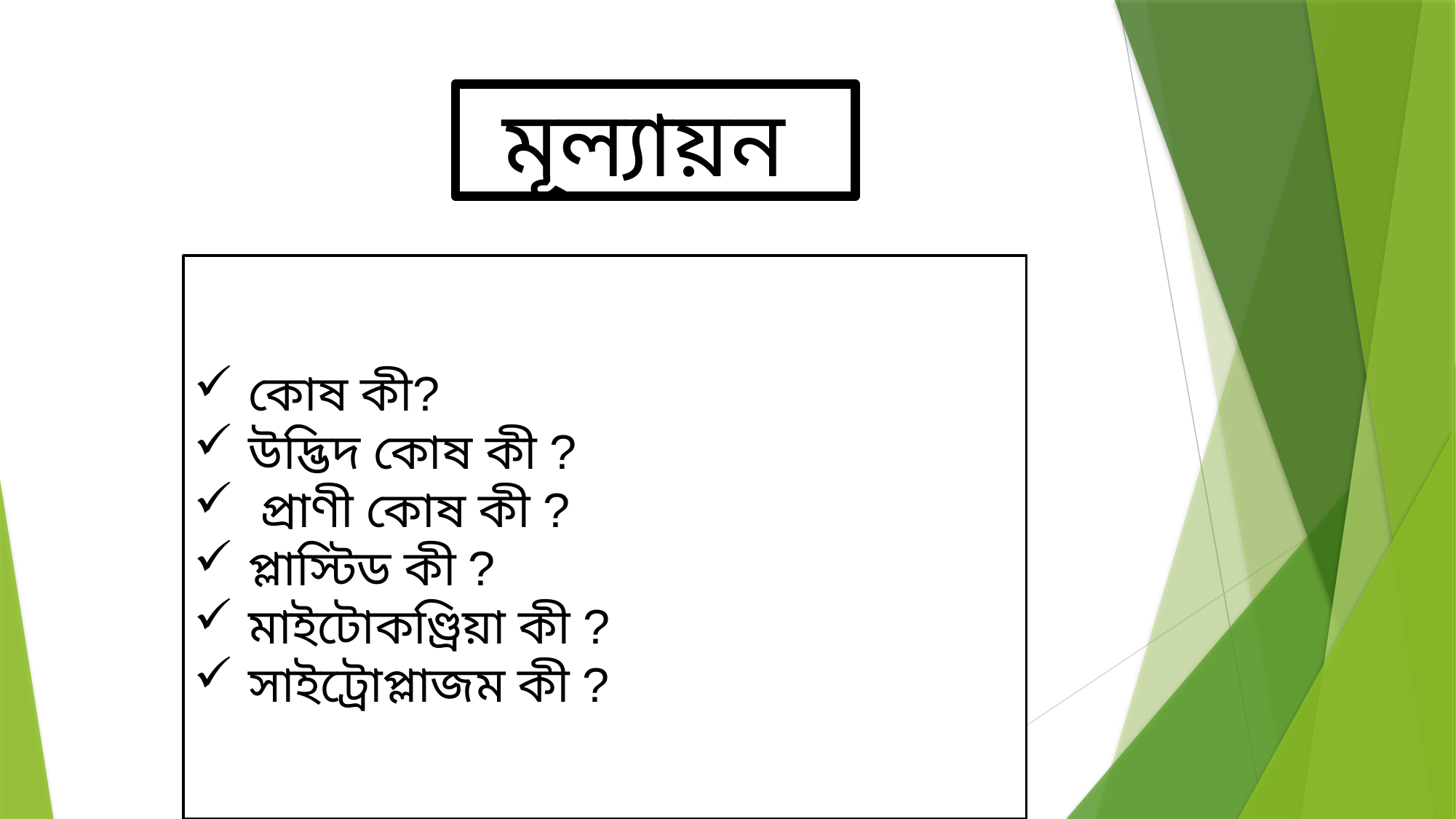

মূল্যায়ন
কোষ কী?
উদ্ভিদ কোষ কী ?
 প্রাণী কোষ কী ?
প্লাস্টিড কী ?
মাইটোকণ্ড্রিয়া কী ?
সাইট্রোপ্লাজম কী ?